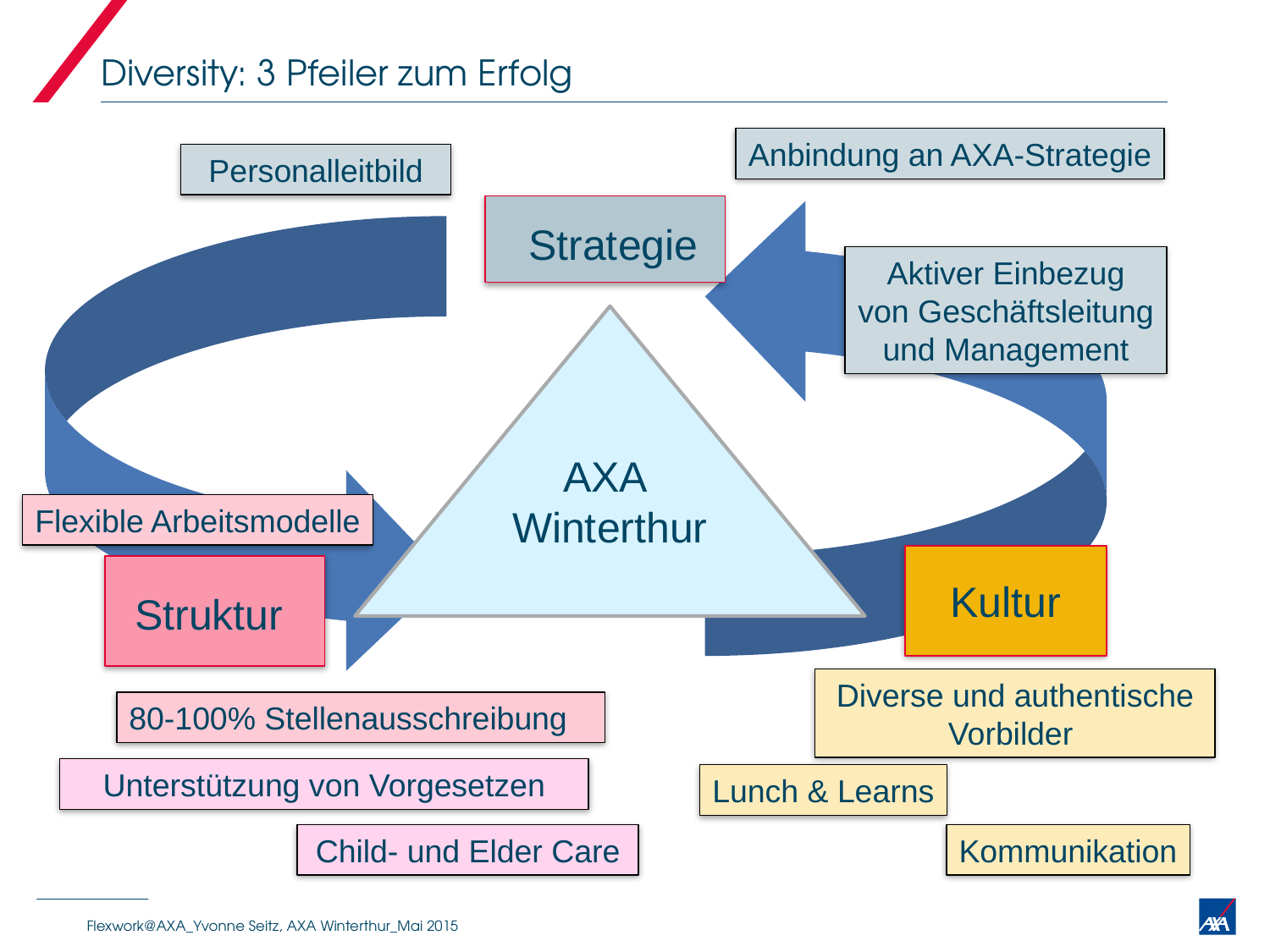

# Diversity: 3 Pfeiler zum Erfolg
Anbindung an AXA-Strategie
Personalleitbild

Strategie
AXA
Winterthur

Kultur
Struktur

Aktiver Einbezug von Geschäftsleitung und Management
Flexible Arbeitsmodelle

Diverse und authentische Vorbilder
80-100% Stellenausschreibung
Unterstützung von Vorgesetzen
Lunch & Learns
Child- und Elder Care
Kommunikation
Flexwork@AXA_Yvonne Seitz, AXA Winterthur_Mai 2015